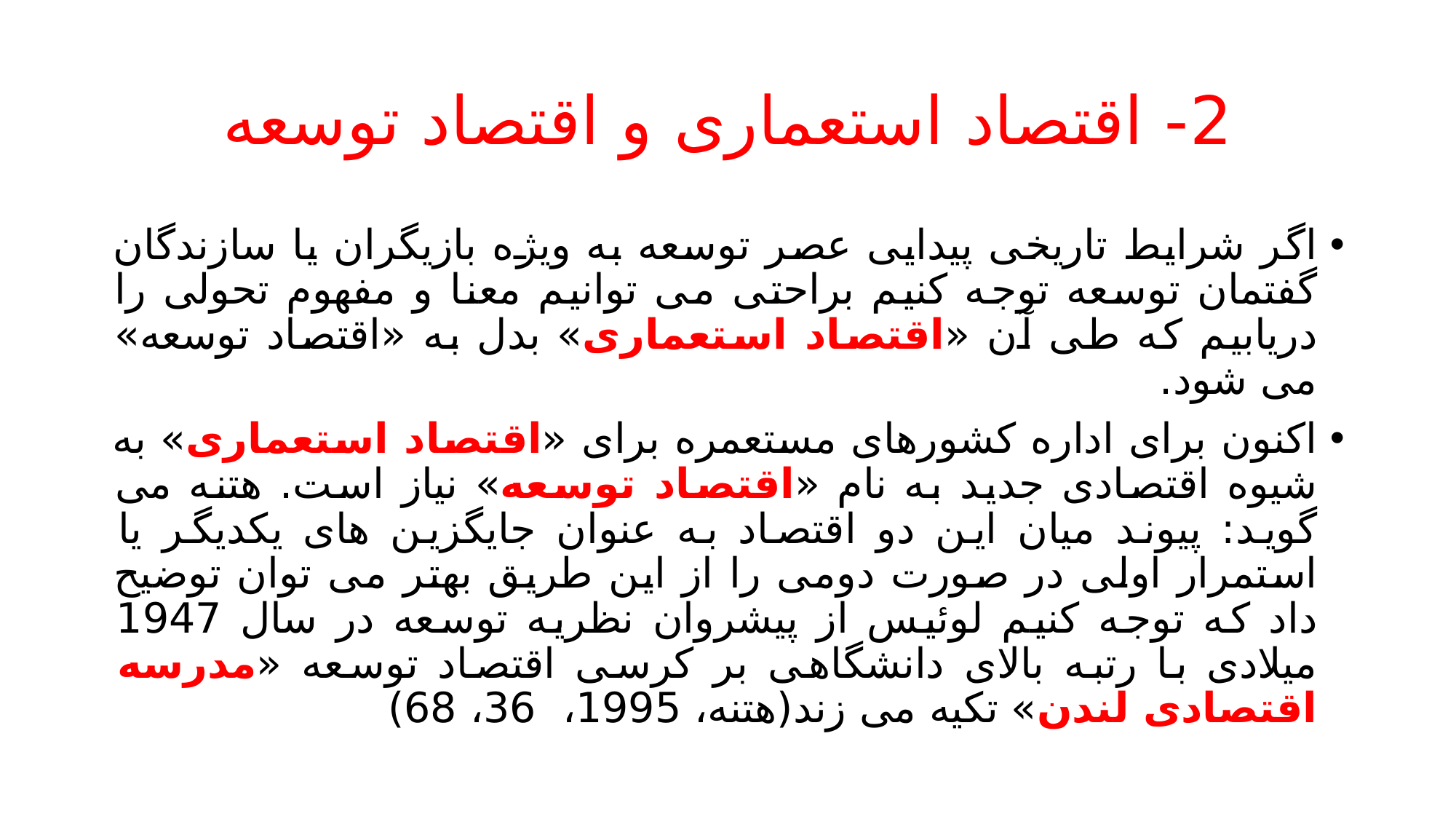

# 2- اقتصاد استعماری و اقتصاد توسعه
اگر شرایط تاریخی پیدایی عصر توسعه به ویژه بازیگران یا سازندگان گفتمان توسعه توجه کنیم براحتی می توانیم معنا و مفهوم تحولی را دریابیم که طی آن «اقتصاد استعماری» بدل به «اقتصاد توسعه» می شود.
اکنون برای اداره کشورهای مستعمره برای «اقتصاد استعماری» به شیوه اقتصادی جدید به نام «اقتصاد توسعه» نیاز است. هتنه می گوید: پیوند میان این دو اقتصاد به عنوان جایگزین های یکدیگر یا استمرار اولی در صورت دومی را از این طریق بهتر می توان توضیح داد که توجه کنیم لوئیس از پیشروان نظریه توسعه در سال 1947 میلادی با رتبه بالای دانشگاهی بر کرسی اقتصاد توسعه «مدرسه اقتصادی لندن» تکیه می زند(هتنه، 1995،  36، 68)